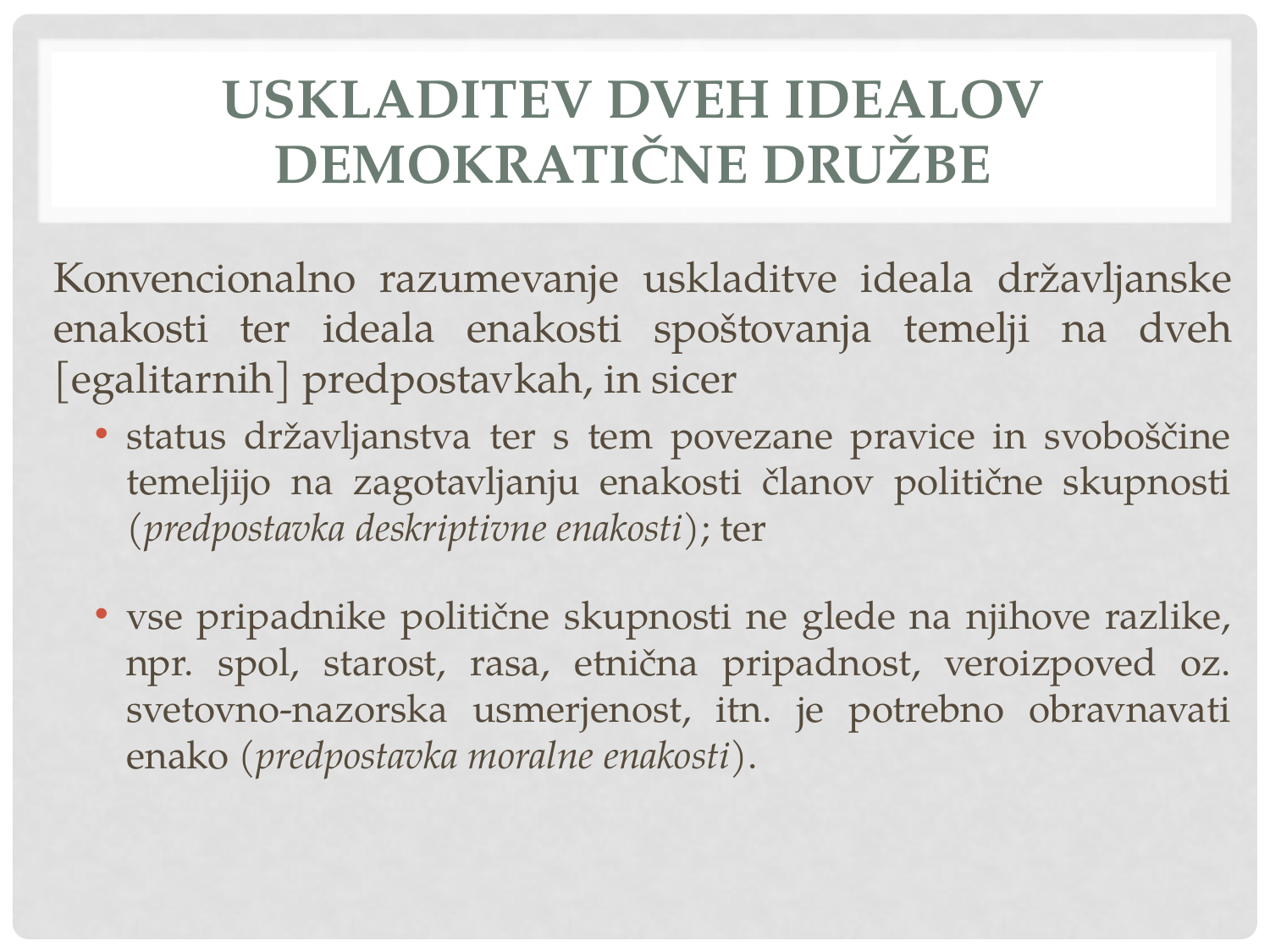

# Uskladitev dveh idealov demokratične družbe
Konvencionalno razumevanje uskladitve ideala državljanske enakosti ter ideala enakosti spoštovanja temelji na dveh [egalitarnih] predpostavkah, in sicer
status državljanstva ter s tem povezane pravice in svoboščine temeljijo na zagotavljanju enakosti članov politične skupnosti (predpostavka deskriptivne enakosti); ter

vse pripadnike politične skupnosti ne glede na njihove razlike, npr. spol, starost, rasa, etnična pripadnost, veroizpoved oz. svetovno-nazorska usmerjenost, itn. je potrebno obravnavati enako (predpostavka moralne enakosti).